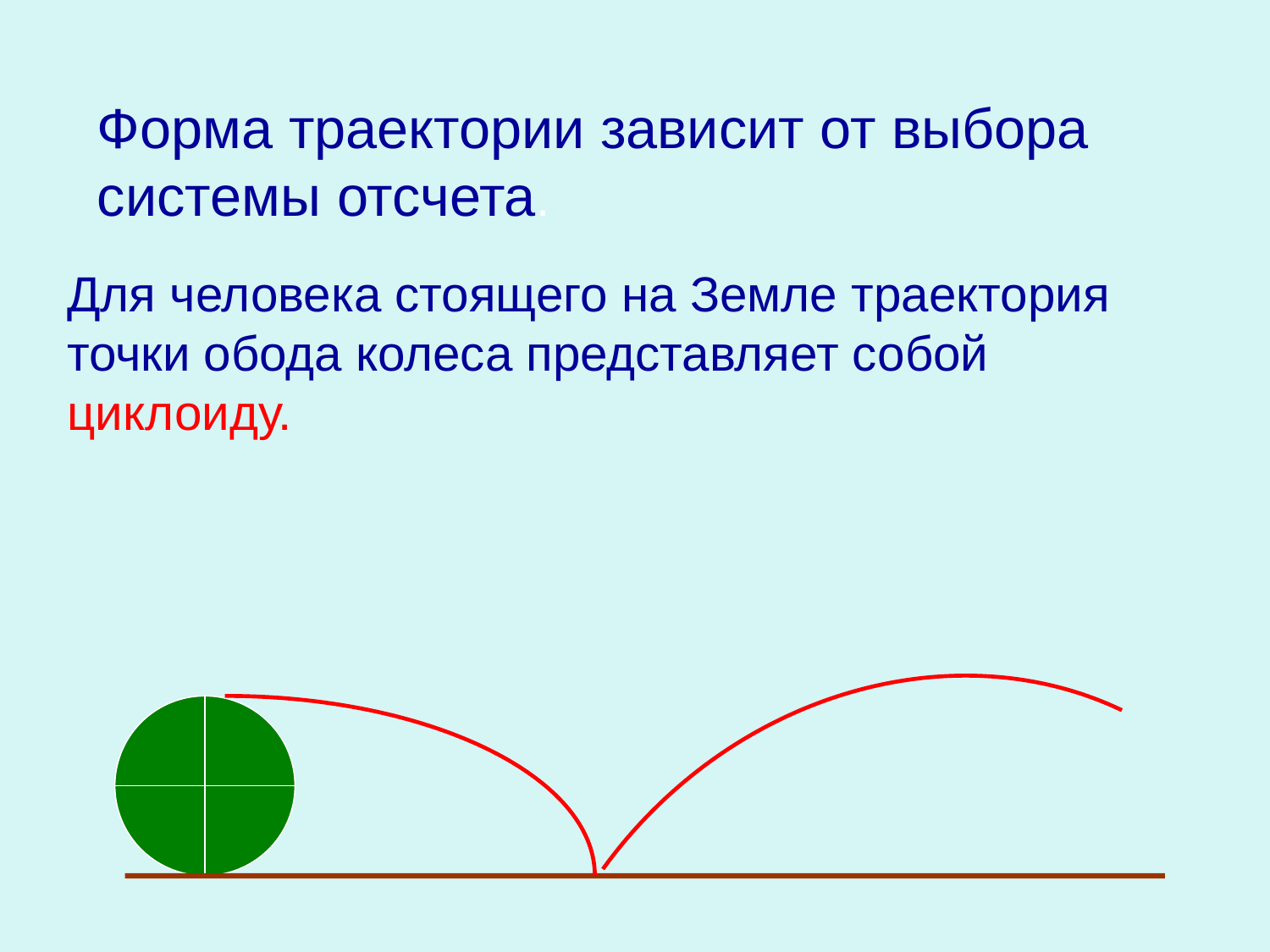

Форма траектории зависит от выбора системы отсчета.
Для человека стоящего на Земле траектория точки обода колеса представляет собой циклоиду.